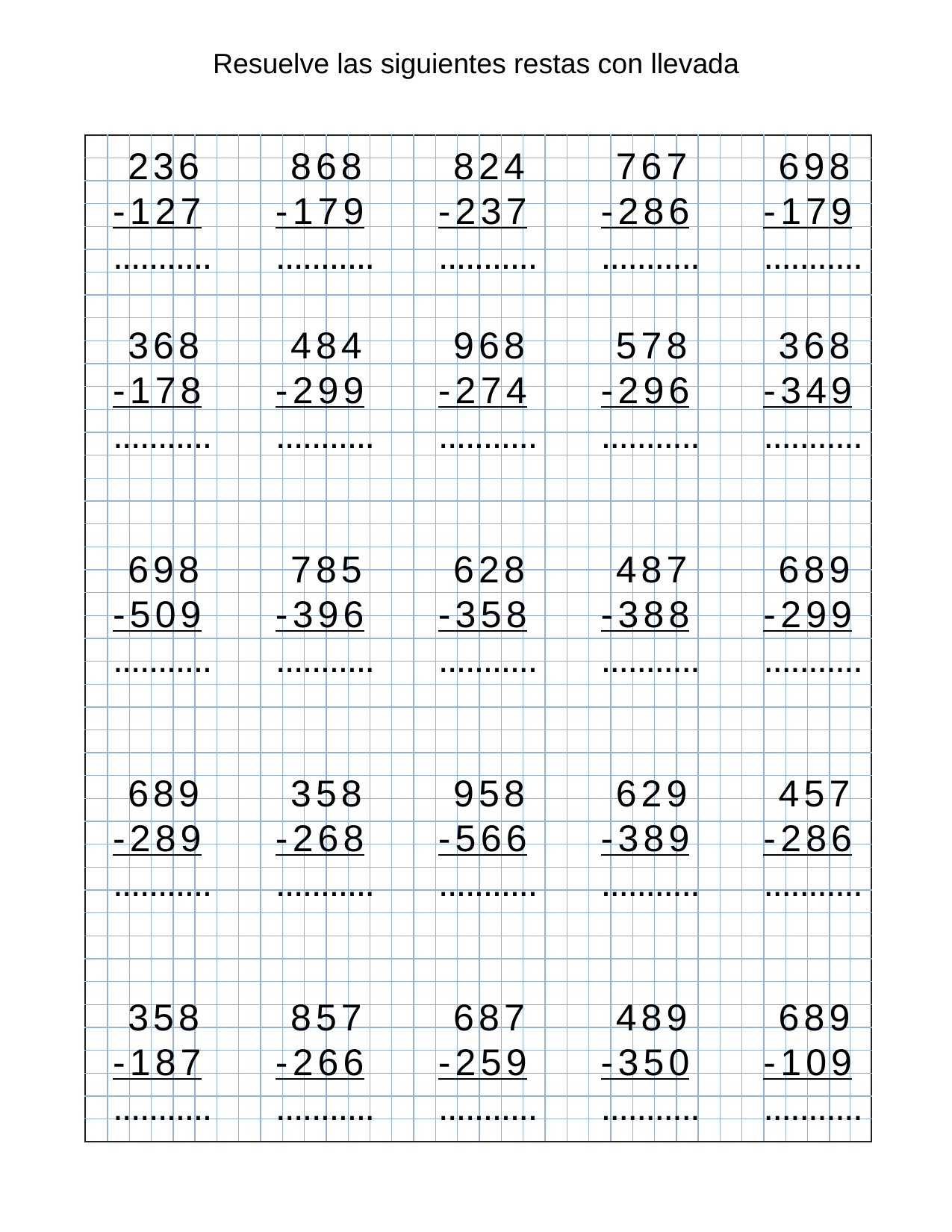

Resuelve las siguientes restas con llevada
|  |  |  |  |  |  |  |  |  |  |  |  |  |  |  |  |  |  |  |  |  |  |  |  |  |  |  |  |  |  |  |  |  |  |  |  |
| --- | --- | --- | --- | --- | --- | --- | --- | --- | --- | --- | --- | --- | --- | --- | --- | --- | --- | --- | --- | --- | --- | --- | --- | --- | --- | --- | --- | --- | --- | --- | --- | --- | --- | --- | --- |
|  |  |  |  |  |  |  |  |  |  |  |  |  |  |  |  |  |  |  |  |  |  |  |  |  |  |  |  |  |  |  |  |  |  |  |  |
|  |  |  |  |  |  |  |  |  |  |  |  |  |  |  |  |  |  |  |  |  |  |  |  |  |  |  |  |  |  |  |  |  |  |  |  |
|  |  |  |  |  |  |  |  |  |  |  |  |  |  |  |  |  |  |  |  |  |  |  |  |  |  |  |  |  |  |  |  |  |  |  |  |
|  |  |  |  |  |  |  |  |  |  |  |  |  |  |  |  |  |  |  |  |  |  |  |  |  |  |  |  |  |  |  |  |  |  |  |  |
|  |  |  |  |  |  |  |  |  |  |  |  |  |  |  |  |  |  |  |  |  |  |  |  |  |  |  |  |  |  |  |  |  |  |  |  |
|  |  |  |  |  |  |  |  |  |  |  |  |  |  |  |  |  |  |  |  |  |  |  |  |  |  |  |  |  |  |  |  |  |  |  |  |
|  |  |  |  |  |  |  |  |  |  |  |  |  |  |  |  |  |  |  |  |  |  |  |  |  |  |  |  |  |  |  |  |  |  |  |  |
|  |  |  |  |  |  |  |  |  |  |  |  |  |  |  |  |  |  |  |  |  |  |  |  |  |  |  |  |  |  |  |  |  |  |  |  |
|  |  |  |  |  |  |  |  |  |  |  |  |  |  |  |  |  |  |  |  |  |  |  |  |  |  |  |  |  |  |  |  |  |  |  |  |
|  |  |  |  |  |  |  |  |  |  |  |  |  |  |  |  |  |  |  |  |  |  |  |  |  |  |  |  |  |  |  |  |  |  |  |  |
|  |  |  |  |  |  |  |  |  |  |  |  |  |  |  |  |  |  |  |  |  |  |  |  |  |  |  |  |  |  |  |  |  |  |  |  |
|  |  |  |  |  |  |  |  |  |  |  |  |  |  |  |  |  |  |  |  |  |  |  |  |  |  |  |  |  |  |  |  |  |  |  |  |
|  |  |  |  |  |  |  |  |  |  |  |  |  |  |  |  |  |  |  |  |  |  |  |  |  |  |  |  |  |  |  |  |  |  |  |  |
|  |  |  |  |  |  |  |  |  |  |  |  |  |  |  |  |  |  |  |  |  |  |  |  |  |  |  |  |  |  |  |  |  |  |  |  |
|  |  |  |  |  |  |  |  |  |  |  |  |  |  |  |  |  |  |  |  |  |  |  |  |  |  |  |  |  |  |  |  |  |  |  |  |
|  |  |  |  |  |  |  |  |  |  |  |  |  |  |  |  |  |  |  |  |  |  |  |  |  |  |  |  |  |  |  |  |  |  |  |  |
|  |  |  |  |  |  |  |  |  |  |  |  |  |  |  |  |  |  |  |  |  |  |  |  |  |  |  |  |  |  |  |  |  |  |  |  |
|  |  |  |  |  |  |  |  |  |  |  |  |  |  |  |  |  |  |  |  |  |  |  |  |  |  |  |  |  |  |  |  |  |  |  |  |
|  |  |  |  |  |  |  |  |  |  |  |  |  |  |  |  |  |  |  |  |  |  |  |  |  |  |  |  |  |  |  |  |  |  |  |  |
|  |  |  |  |  |  |  |  |  |  |  |  |  |  |  |  |  |  |  |  |  |  |  |  |  |  |  |  |  |  |  |  |  |  |  |  |
|  |  |  |  |  |  |  |  |  |  |  |  |  |  |  |  |  |  |  |  |  |  |  |  |  |  |  |  |  |  |  |  |  |  |  |  |
|  |  |  |  |  |  |  |  |  |  |  |  |  |  |  |  |  |  |  |  |  |  |  |  |  |  |  |  |  |  |  |  |  |  |  |  |
|  |  |  |  |  |  |  |  |  |  |  |  |  |  |  |  |  |  |  |  |  |  |  |  |  |  |  |  |  |  |  |  |  |  |  |  |
|  |  |  |  |  |  |  |  |  |  |  |  |  |  |  |  |  |  |  |  |  |  |  |  |  |  |  |  |  |  |  |  |  |  |  |  |
|  |  |  |  |  |  |  |  |  |  |  |  |  |  |  |  |  |  |  |  |  |  |  |  |  |  |  |  |  |  |  |  |  |  |  |  |
|  |  |  |  |  |  |  |  |  |  |  |  |  |  |  |  |  |  |  |  |  |  |  |  |  |  |  |  |  |  |  |  |  |  |  |  |
|  |  |  |  |  |  |  |  |  |  |  |  |  |  |  |  |  |  |  |  |  |  |  |  |  |  |  |  |  |  |  |  |  |  |  |  |
|  |  |  |  |  |  |  |  |  |  |  |  |  |  |  |  |  |  |  |  |  |  |  |  |  |  |  |  |  |  |  |  |  |  |  |  |
|  |  |  |  |  |  |  |  |  |  |  |  |  |  |  |  |  |  |  |  |  |  |  |  |  |  |  |  |  |  |  |  |  |  |  |  |
|  |  |  |  |  |  |  |  |  |  |  |  |  |  |  |  |  |  |  |  |  |  |  |  |  |  |  |  |  |  |  |  |  |  |  |  |
|  |  |  |  |  |  |  |  |  |  |  |  |  |  |  |  |  |  |  |  |  |  |  |  |  |  |  |  |  |  |  |  |  |  |  |  |
|  |  |  |  |  |  |  |  |  |  |  |  |  |  |  |  |  |  |  |  |  |  |  |  |  |  |  |  |  |  |  |  |  |  |  |  |
|  |  |  |  |  |  |  |  |  |  |  |  |  |  |  |  |  |  |  |  |  |  |  |  |  |  |  |  |  |  |  |  |  |  |  |  |
|  |  |  |  |  |  |  |  |  |  |  |  |  |  |  |  |  |  |  |  |  |  |  |  |  |  |  |  |  |  |  |  |  |  |  |  |
|  |  |  |  |  |  |  |  |  |  |  |  |  |  |  |  |  |  |  |  |  |  |  |  |  |  |  |  |  |  |  |  |  |  |  |  |
|  |  |  |  |  |  |  |  |  |  |  |  |  |  |  |  |  |  |  |  |  |  |  |  |  |  |  |  |  |  |  |  |  |  |  |  |
|  |  |  |  |  |  |  |  |  |  |  |  |  |  |  |  |  |  |  |  |  |  |  |  |  |  |  |  |  |  |  |  |  |  |  |  |
|  |  |  |  |  |  |  |  |  |  |  |  |  |  |  |  |  |  |  |  |  |  |  |  |  |  |  |  |  |  |  |  |  |  |  |  |
|  |  |  |  |  |  |  |  |  |  |  |  |  |  |  |  |  |  |  |  |  |  |  |  |  |  |  |  |  |  |  |  |  |  |  |  |
|  |  |  |  |  |  |  |  |  |  |  |  |  |  |  |  |  |  |  |  |  |  |  |  |  |  |  |  |  |  |  |  |  |  |  |  |
|  |  |  |  |  |  |  |  |  |  |  |  |  |  |  |  |  |  |  |  |  |  |  |  |  |  |  |  |  |  |  |  |  |  |  |  |
|  |  |  |  |  |  |  |  |  |  |  |  |  |  |  |  |  |  |  |  |  |  |  |  |  |  |  |  |  |  |  |  |  |  |  |  |
|  |  |  |  |  |  |  |  |  |  |  |  |  |  |  |  |  |  |  |  |  |  |  |  |  |  |  |  |  |  |  |  |  |  |  |  |
 236
-127
...........

 368
-178
...........

 698
-509
...........

 689
-289
...........

 358
-187
...........
 868
-179
...........

 484
-299
...........

 785
-396
...........

 358
-268
...........

 857
-266
...........
 824
-237
...........

 968
-274
...........

 628
-358
...........

 958
-566
...........

 687
-259
...........
 767
-286
...........

 578
-296
...........

 487
-388
...........

 629
-389
...........

 489
-350
...........
 698
-179
...........

 368
-349
...........

 689
-299
...........

 457
-286
...........

 689
-109
...........